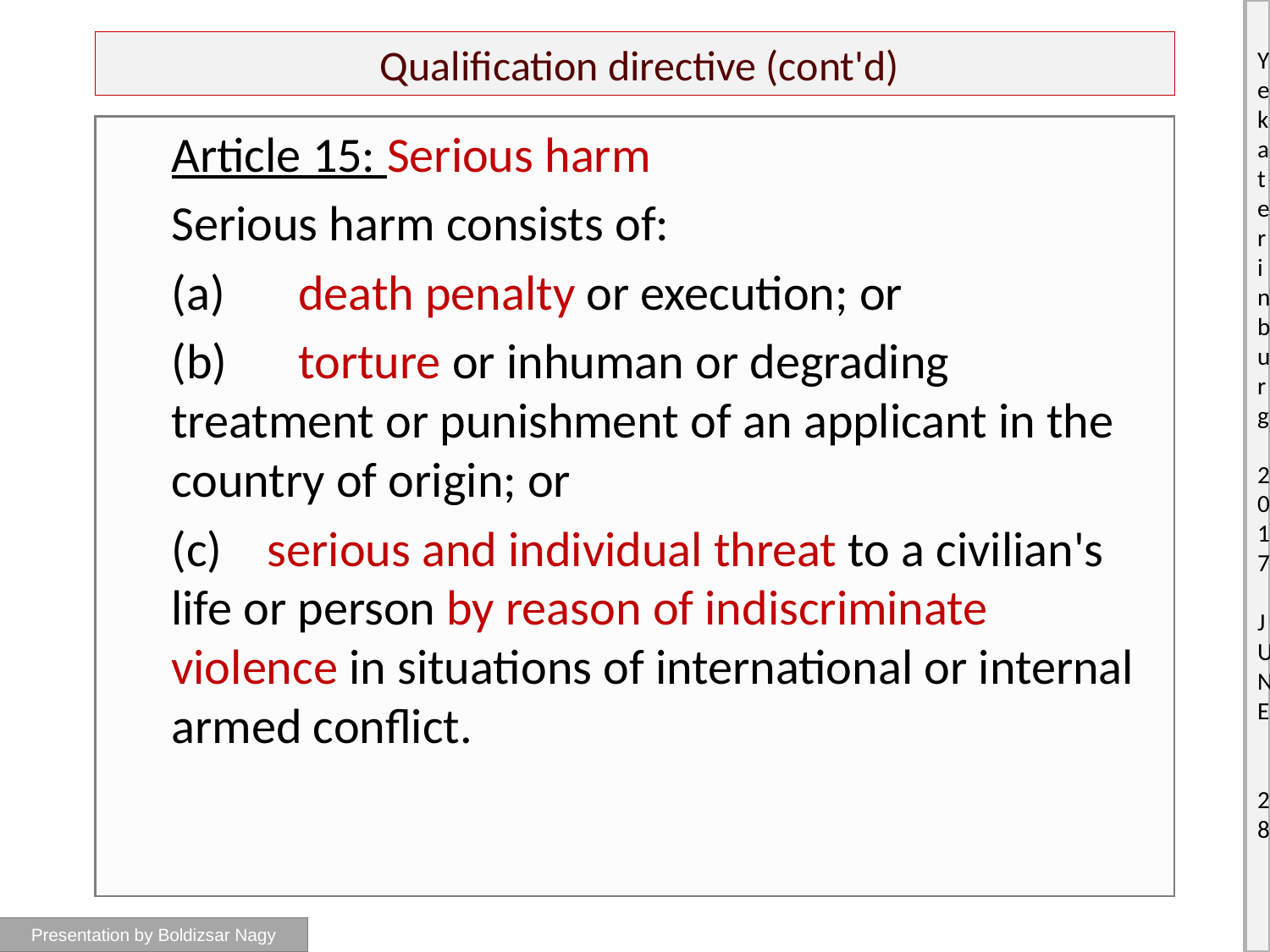

# Qualification directive (cont'd)
Article 15: Serious harm
Serious harm consists of:
(a)	death penalty or execution; or
(b)	torture or inhuman or degrading treatment or punishment of an applicant in the country of origin; or
(c)    serious and individual threat to a civilian's life or person by reason of indiscriminate violence in situations of international or internal armed conflict.